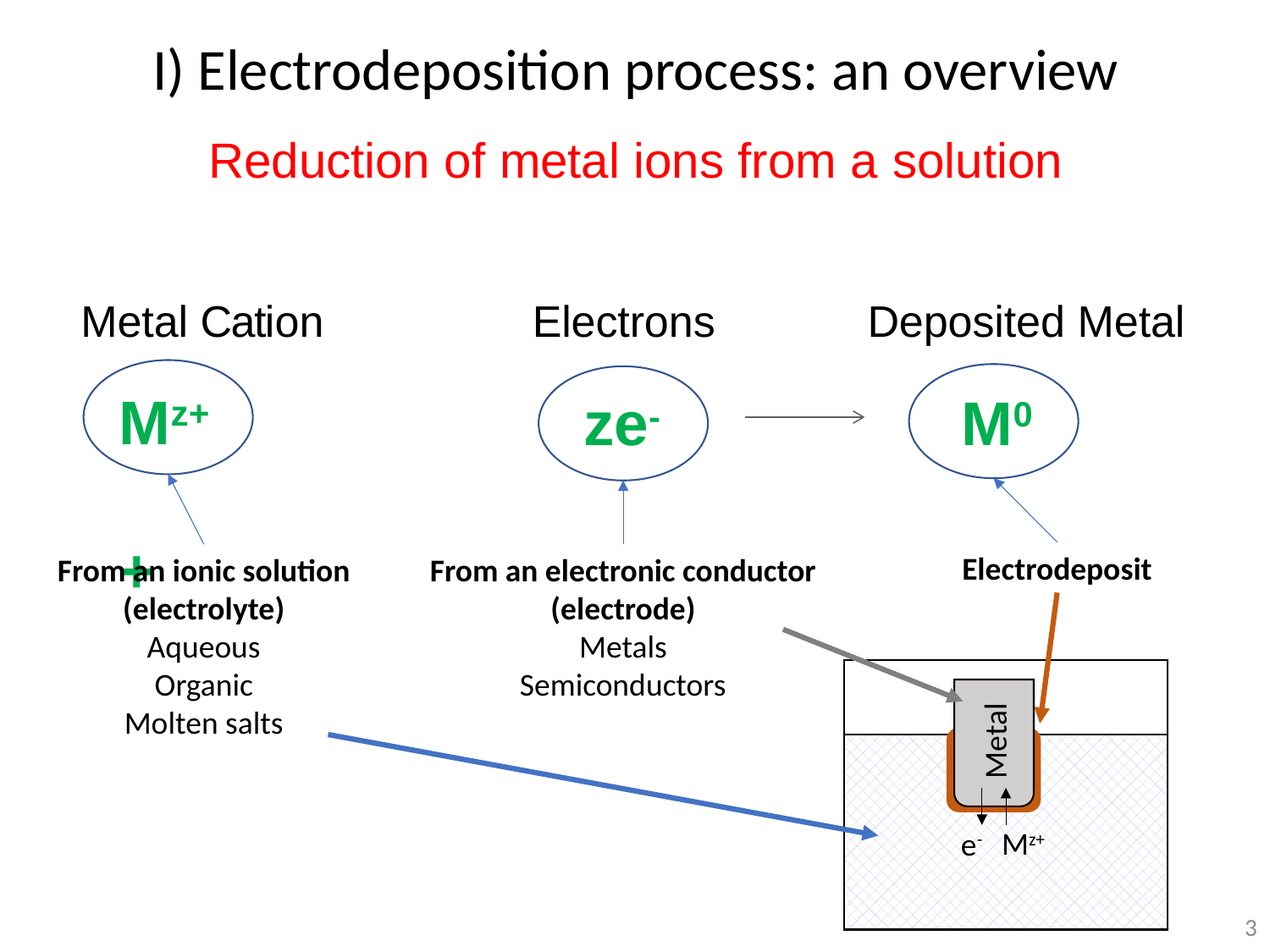

I) Electrodeposition process: an overview
Reduction of metal ions from a solution
Metal Cation
Mz+	+
Electrons
Deposited Metal

ze-
M0

Electrodeposit
From an ionic solution (electrolyte)
Aqueous
Organic
Molten salts
From an electronic conductor (electrode)
Metals
Semiconductors

Metal

Mz+
e-
3